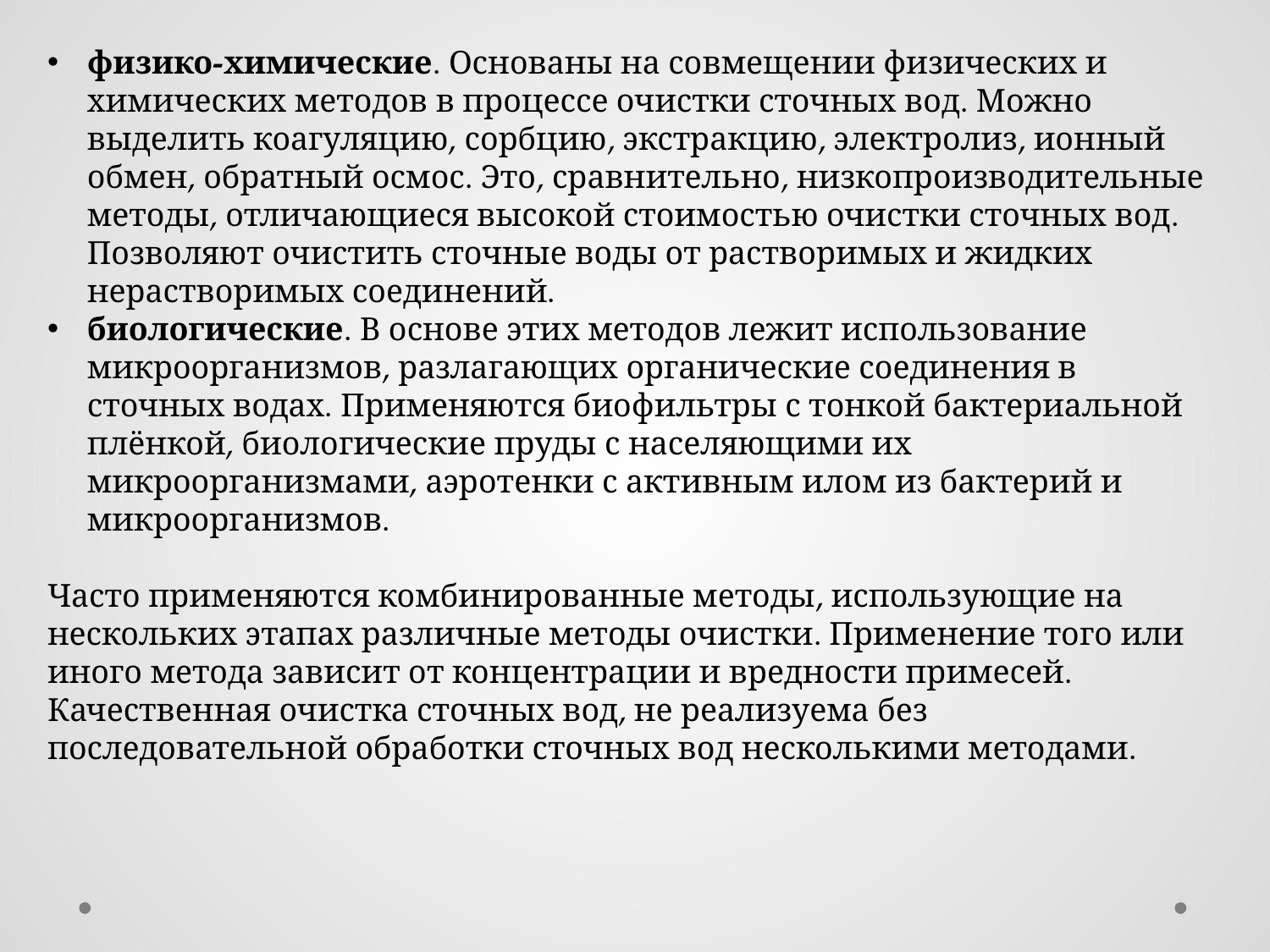

физико-химические. Основаны на совмещении физических и химических методов в процессе очистки сточных вод. Можно выделить коагуляцию, сорбцию, экстракцию, электролиз, ионный обмен, обратный осмос. Это, сравнительно, низкопроизводительные методы, отличающиеся высокой стоимостью очистки сточных вод. Позволяют очистить сточные воды от растворимых и жидких нерастворимых соединений.
биологические. В основе этих методов лежит использование микроорганизмов, разлагающих органические соединения в сточных водах. Применяются биофильтры с тонкой бактериальной плёнкой, биологические пруды с населяющими их микроорганизмами, аэротенки с активным илом из бактерий и микроорганизмов.

Часто применяются комбинированные методы, использующие на нескольких этапах различные методы очистки. Применение того или иного метода зависит от концентрации и вредности примесей. Качественная очистка сточных вод, не реализуема без последовательной обработки сточных вод несколькими методами.